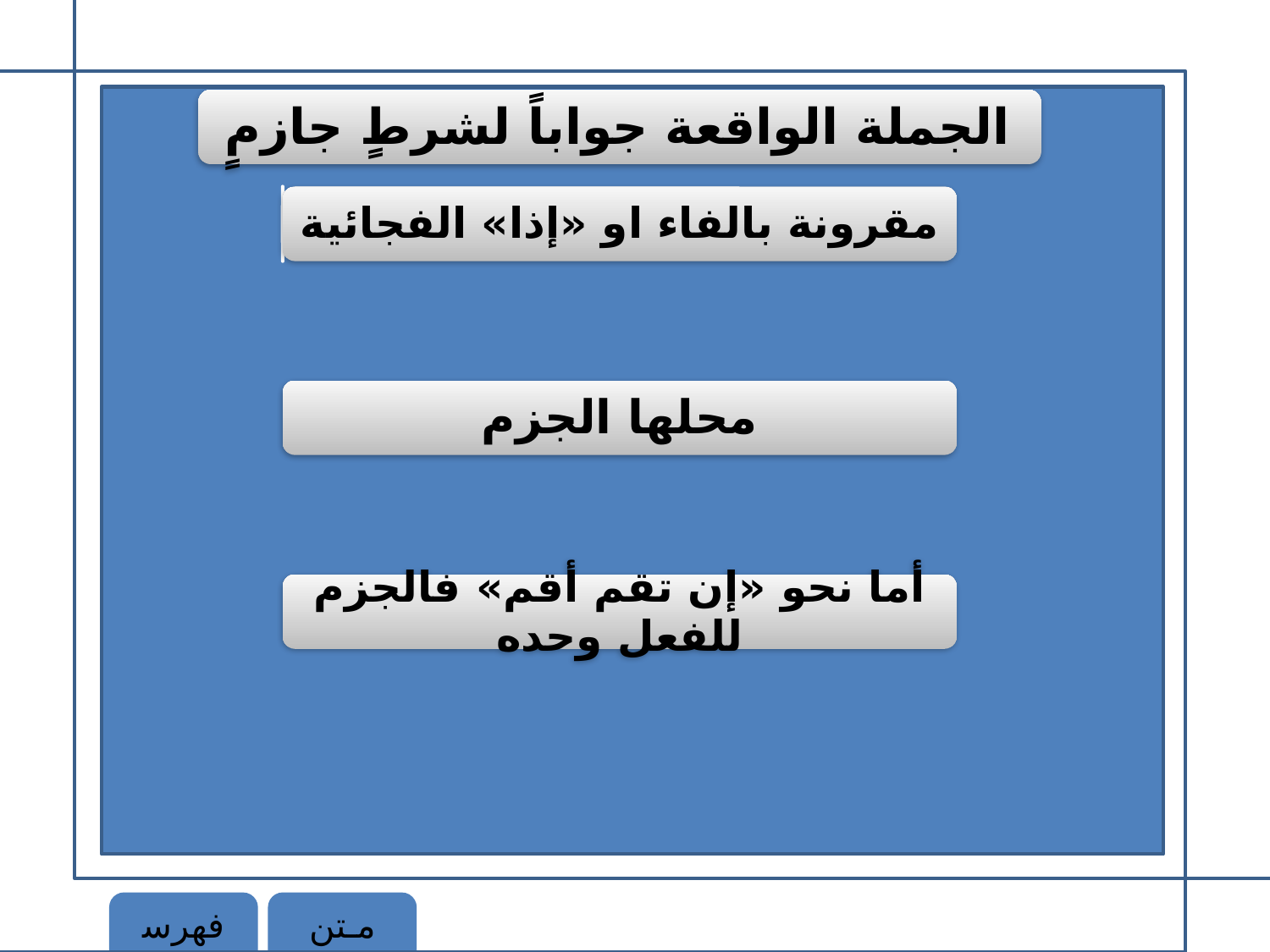

مقرونة بالفاء او «إذا» الفجائیة
أما نحو «إن تقم أقم» فالجزم للفعل وحده
محلها الجزم
فهرست
مـتن